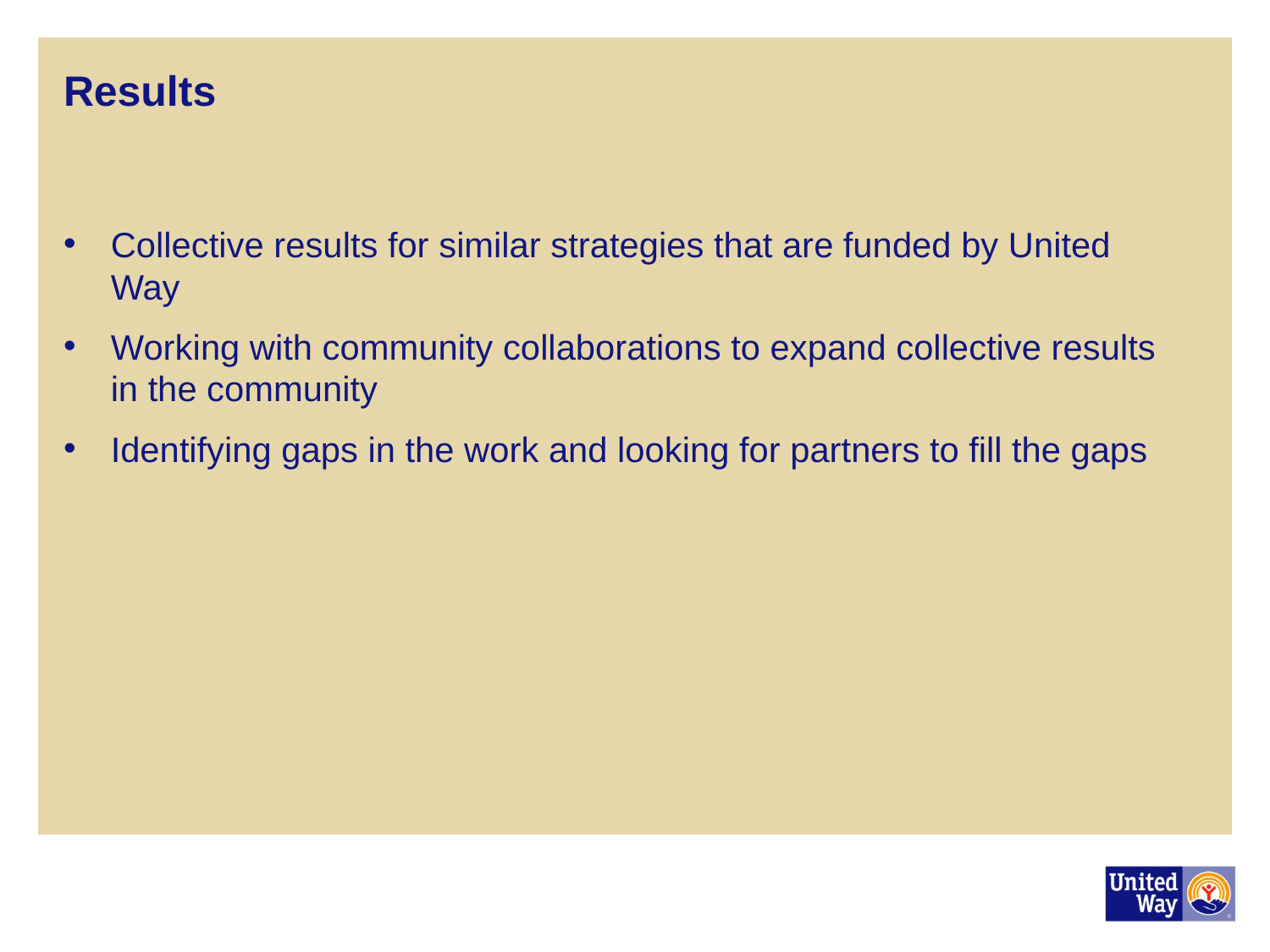

# Results
Collective results for similar strategies that are funded by United Way
Working with community collaborations to expand collective results in the community
Identifying gaps in the work and looking for partners to fill the gaps